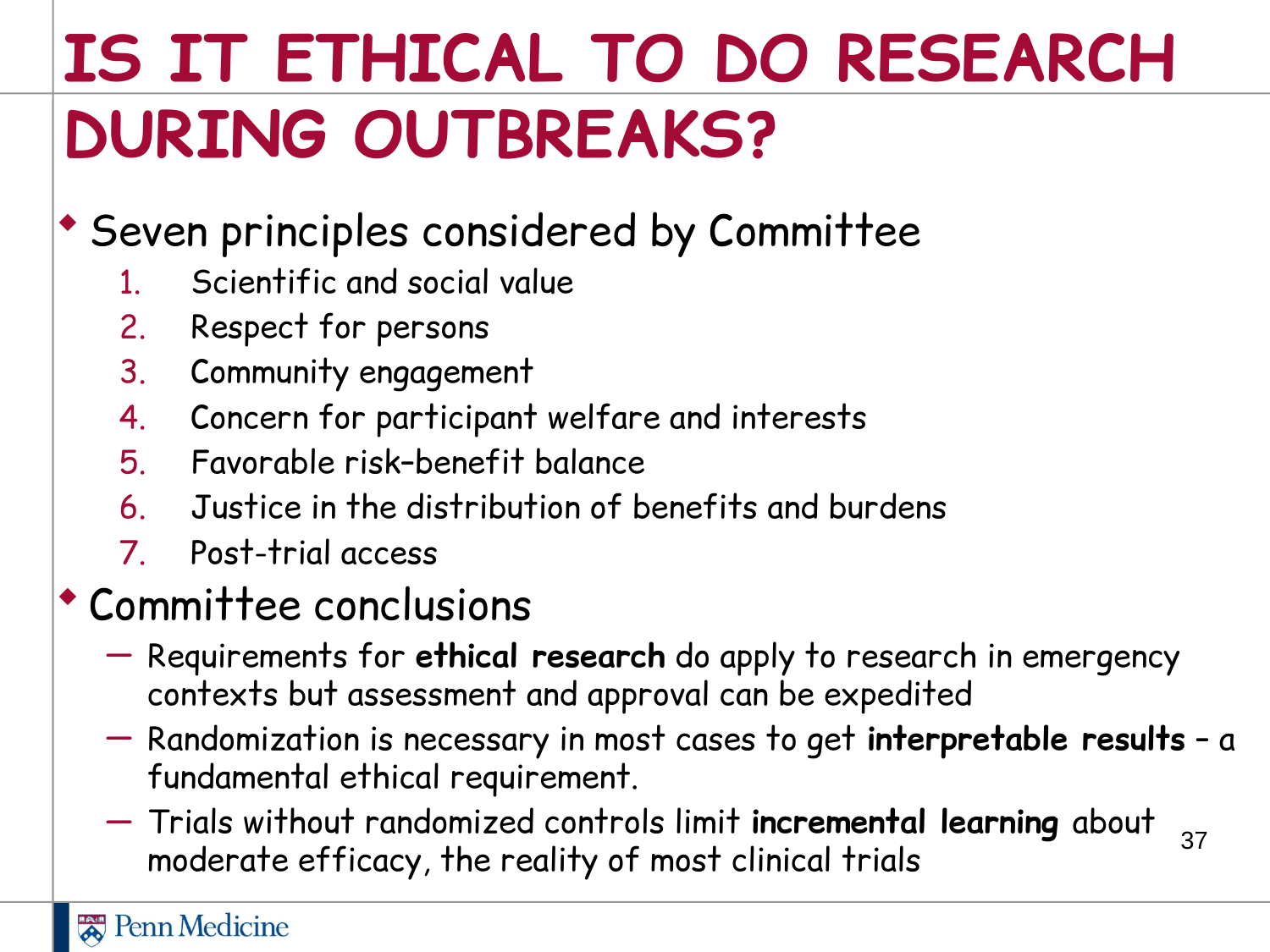

# IS IT ETHICAL TO DO RESEARCH DURING OUTBREAKS?

Seven principles considered by Committee
Scientific and social value
Respect for persons
Community engagement
Concern for participant welfare and interests
Favorable risk–benefit balance
Justice in the distribution of benefits and burdens
Post-trial access
Committee conclusions
Requirements for ethical research do apply to research in emergency contexts but assessment and approval can be expedited
Randomization is necessary in most cases to get interpretable results – a fundamental ethical requirement.
Trials without randomized controls limit incremental learning about moderate efficacy, the reality of most clinical trials

37